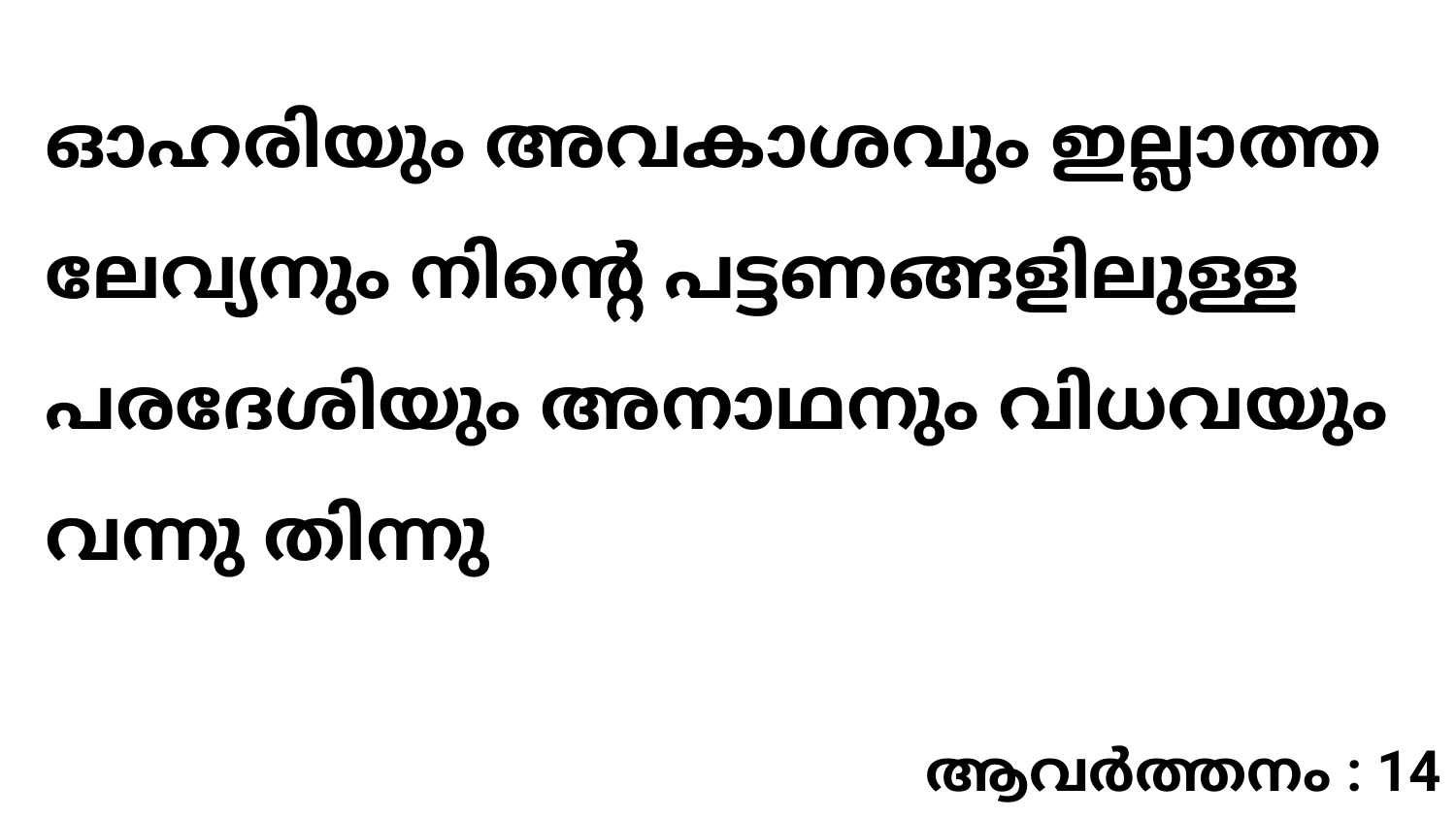

ഓഹരിയും അവകാശവും ഇല്ലാത്ത ലേവ്യനും നിന്റെ പട്ടണങ്ങളിലുള്ള പരദേശിയും അനാഥനും വിധവയും വന്നു തിന്നു
ആവർത്തനം : 14